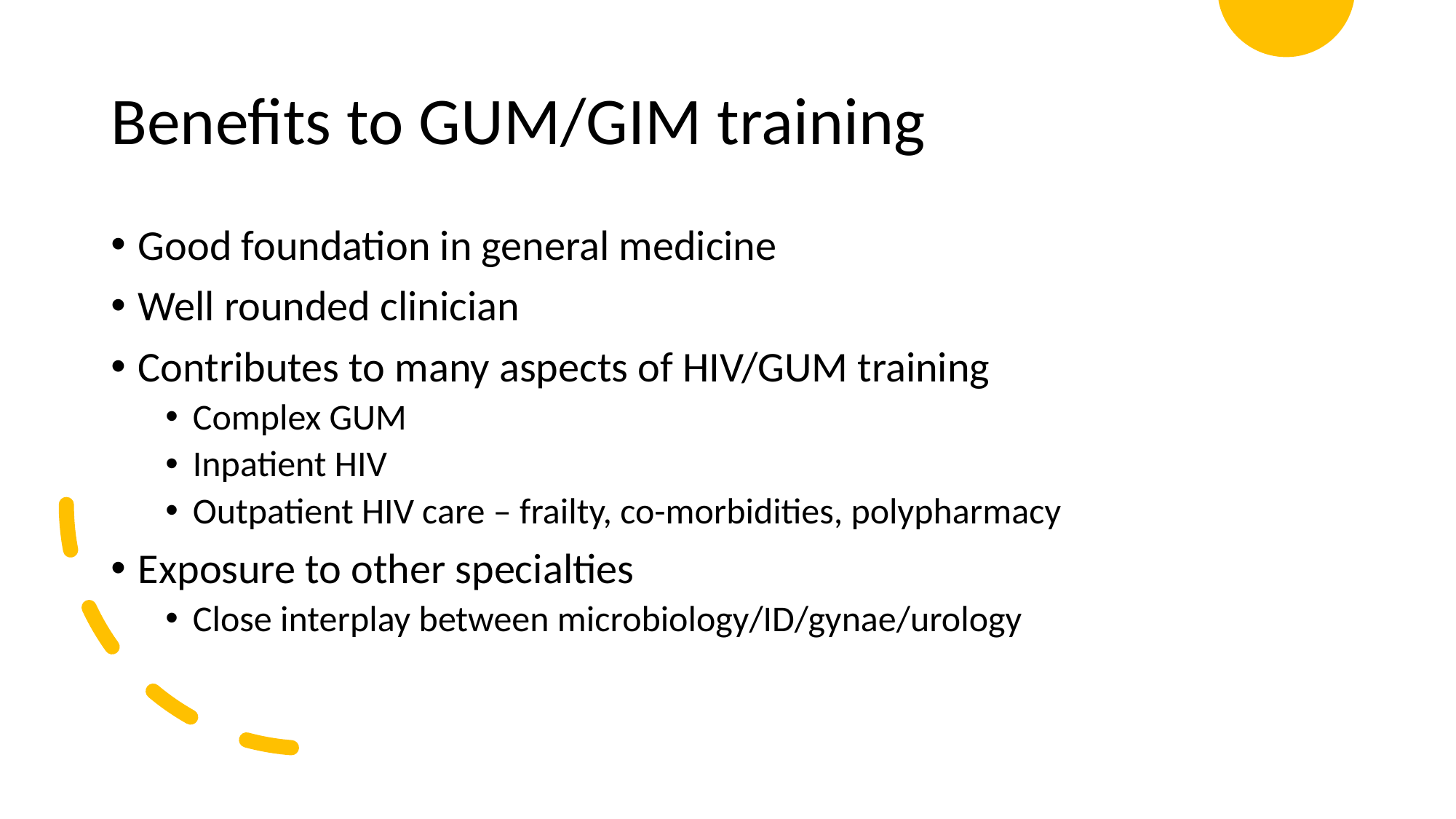

# Benefits to GUM/GIM training
Good foundation in general medicine
Well rounded clinician
Contributes to many aspects of HIV/GUM training
Complex GUM
Inpatient HIV
Outpatient HIV care – frailty, co-morbidities, polypharmacy
Exposure to other specialties
Close interplay between microbiology/ID/gynae/urology